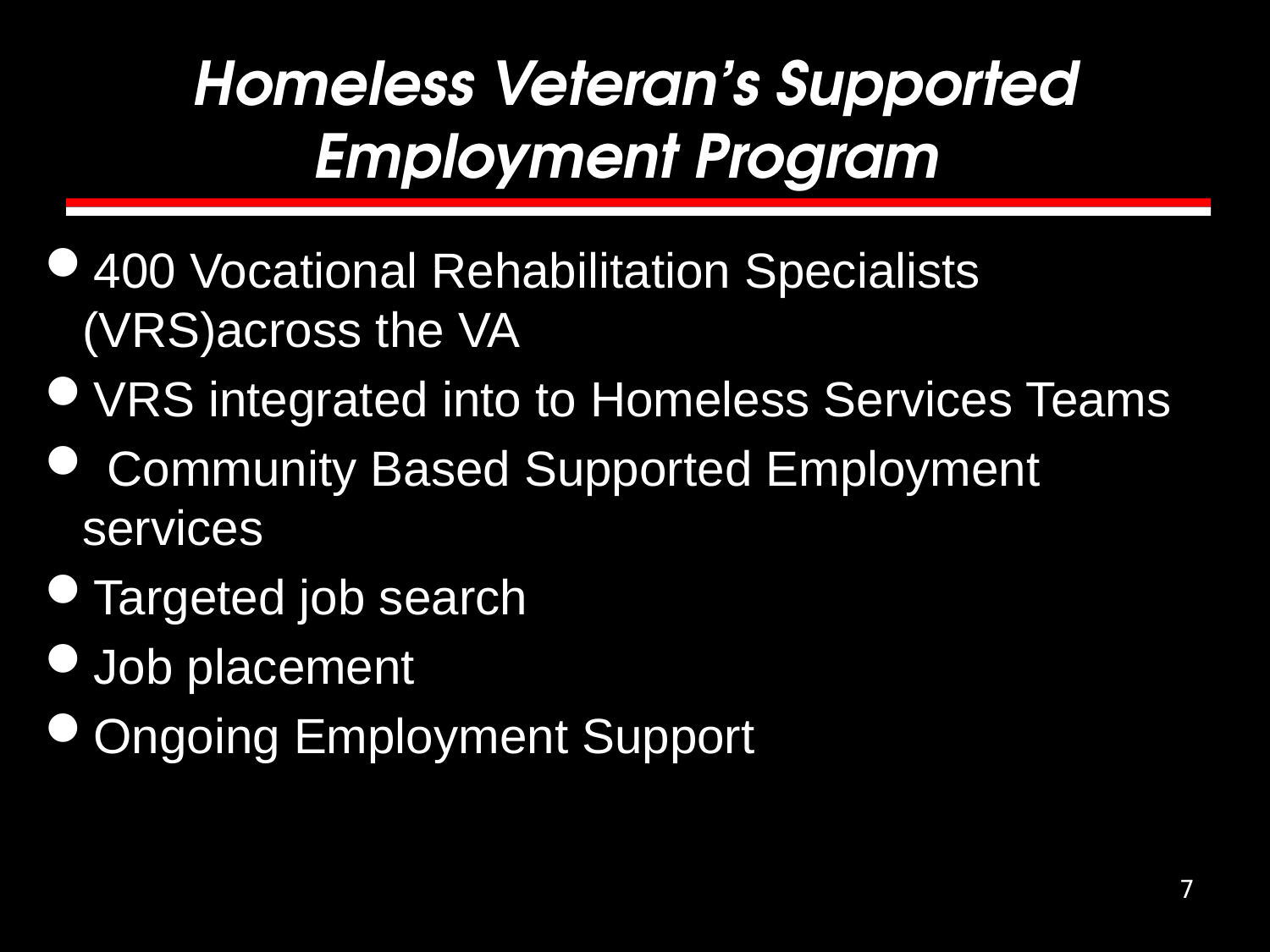

# Homeless Veteran’s Supported Employment Program
400 Vocational Rehabilitation Specialists (VRS)across the VA
VRS integrated into to Homeless Services Teams
 Community Based Supported Employment services
Targeted job search
Job placement
Ongoing Employment Support
7